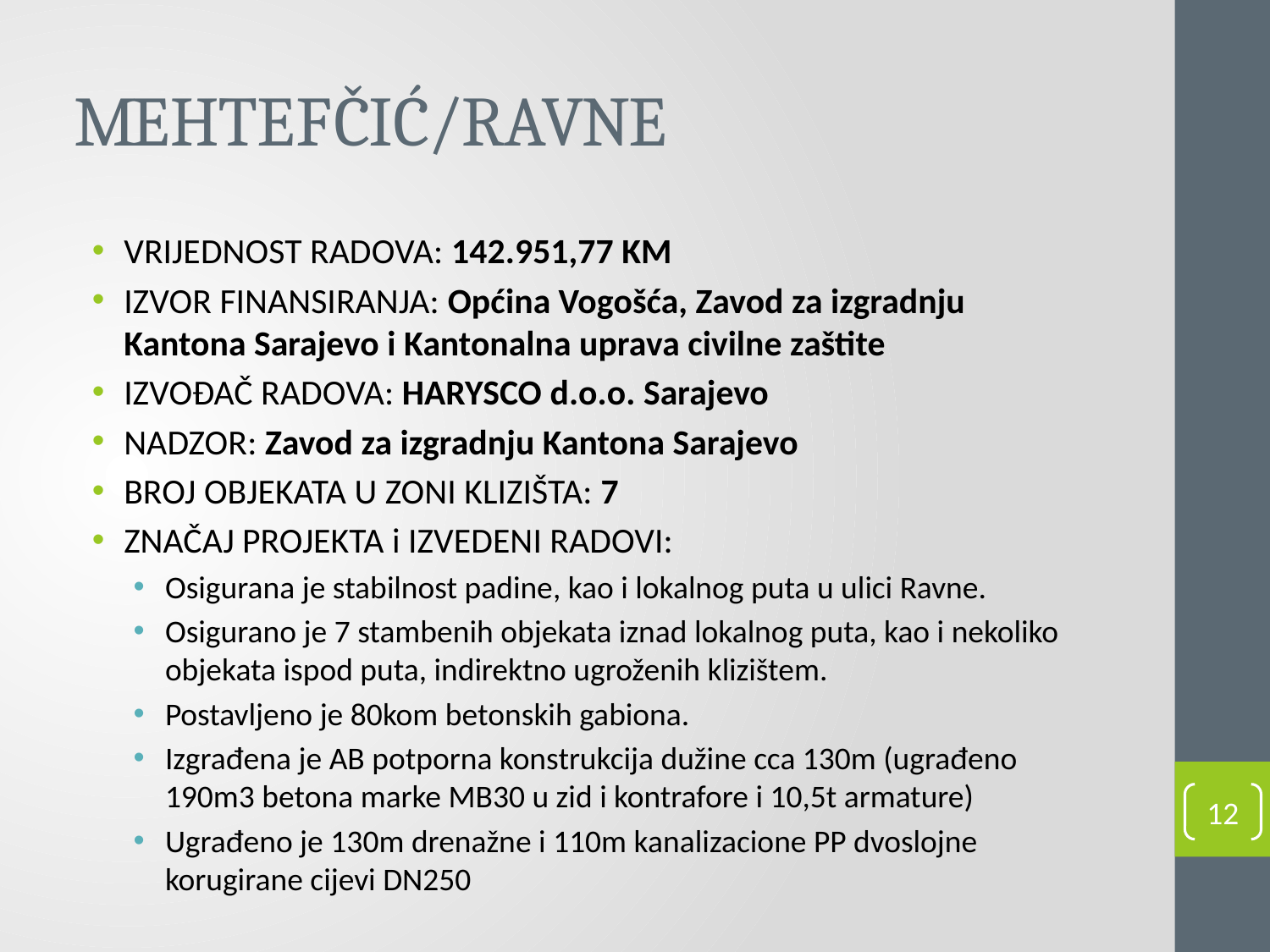

# MEHTEFČIĆ/RAVNE
VRIJEDNOST RADOVA: 142.951,77 KM
IZVOR FINANSIRANJA: Općina Vogošća, Zavod za izgradnju                 Kantona Sarajevo i Kantonalna uprava civilne zaštite
IZVOĐAČ RADOVA: HARYSCO d.o.o. Sarajevo
NADZOR: Zavod za izgradnju Kantona Sarajevo
BROJ OBJEKATA U ZONI KLIZIŠTA: 7
ZNAČAJ PROJEKTA i IZVEDENI RADOVI:
Osigurana je stabilnost padine, kao i lokalnog puta u ulici Ravne.
Osigurano je 7 stambenih objekata iznad lokalnog puta, kao i nekoliko objekata ispod puta, indirektno ugroženih klizištem.
Postavljeno je 80kom betonskih gabiona.
Izgrađena je AB potporna konstrukcija dužine cca 130m (ugrađeno 190m3 betona marke MB30 u zid i kontrafore i 10,5t armature)
Ugrađeno je 130m drenažne i 110m kanalizacione PP dvoslojne korugirane cijevi DN250
12